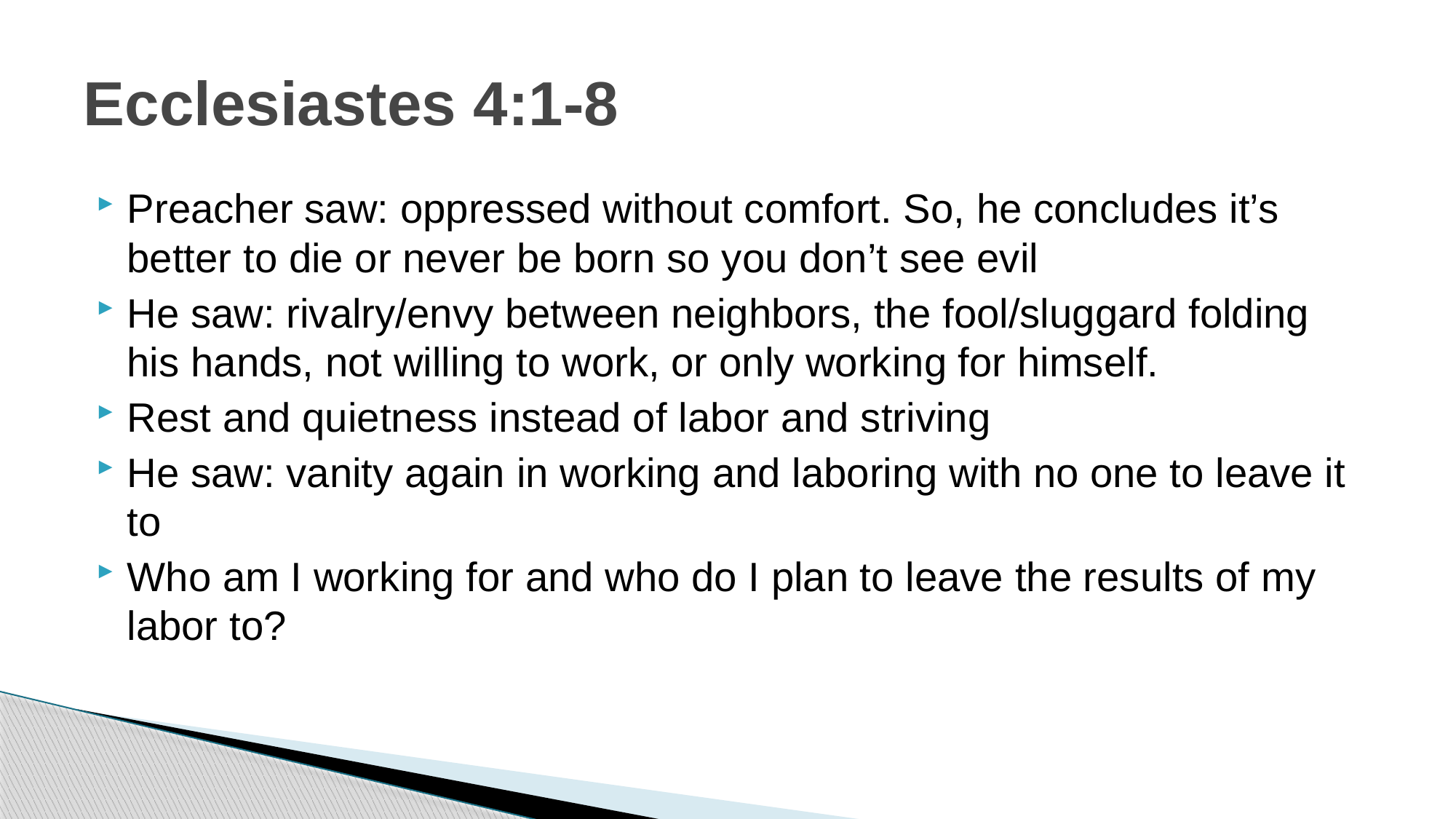

# Ecclesiastes 4:1-8
Preacher saw: oppressed without comfort. So, he concludes it’s better to die or never be born so you don’t see evil
He saw: rivalry/envy between neighbors, the fool/sluggard folding his hands, not willing to work, or only working for himself.
Rest and quietness instead of labor and striving
He saw: vanity again in working and laboring with no one to leave it to
Who am I working for and who do I plan to leave the results of my labor to?